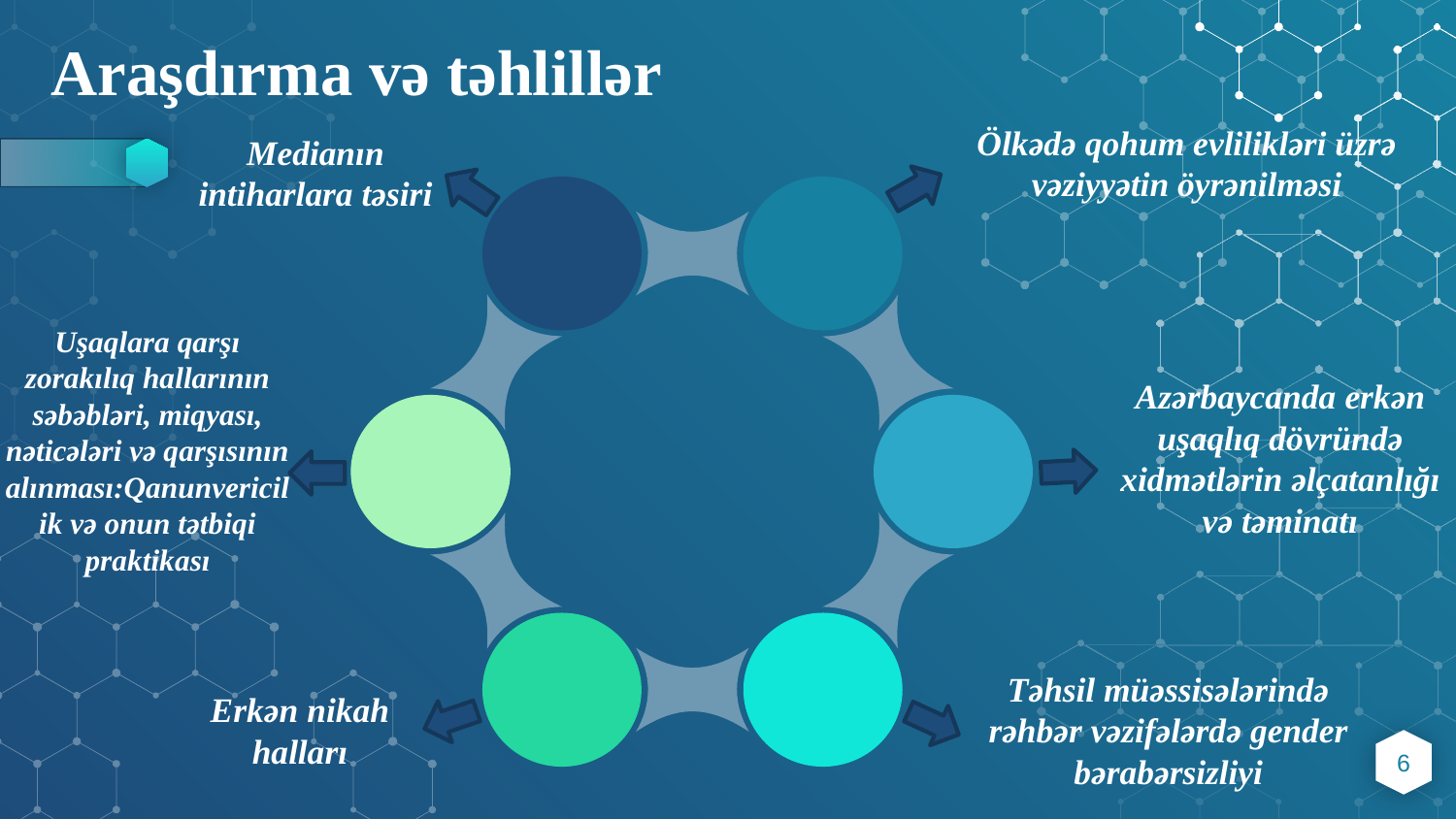

Araşdırma və təhlillər
Ölkədə qohum evlilikləri üzrə vəziyyətin öyrənilməsi
Medianın intiharlara təsiri

Uşaqlara qarşı zorakılıq hallarının səbəbləri, miqyası, nəticələri və qarşısının alınması:Qanunvericilik və onun tətbiqi praktikası
Azərbaycanda erkən uşaqlıq dövründə xidmətlərin əlçatanlığı və təminatı

Təhsil müəssisələrində rəhbər vəzifələrdə gender bərabərsizliyi
Erkən nikah halları

6